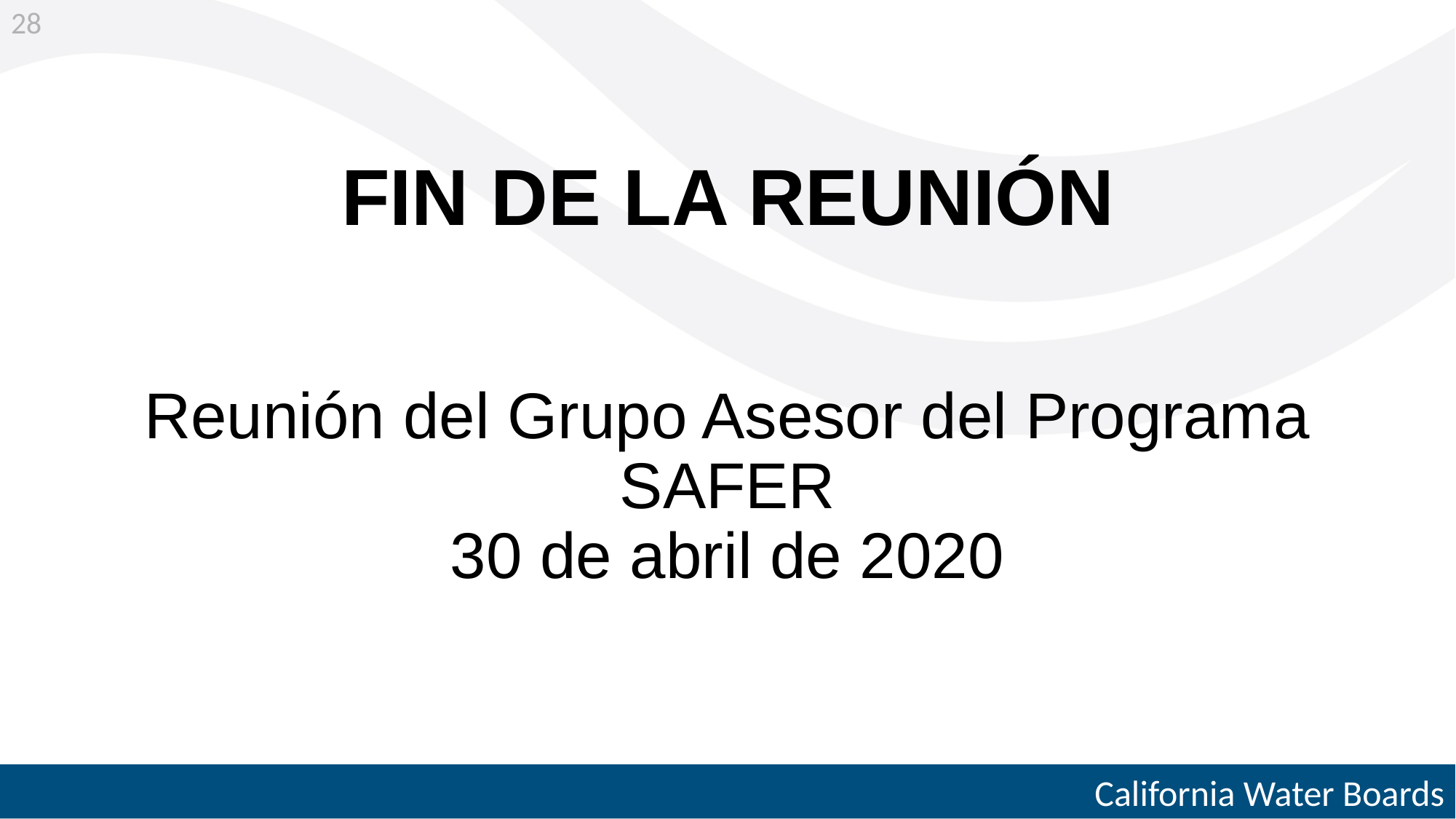

28
# FIN DE LA REUNIÓN Reunión del Grupo Asesor del Programa SAFER 30 de abril de 2020